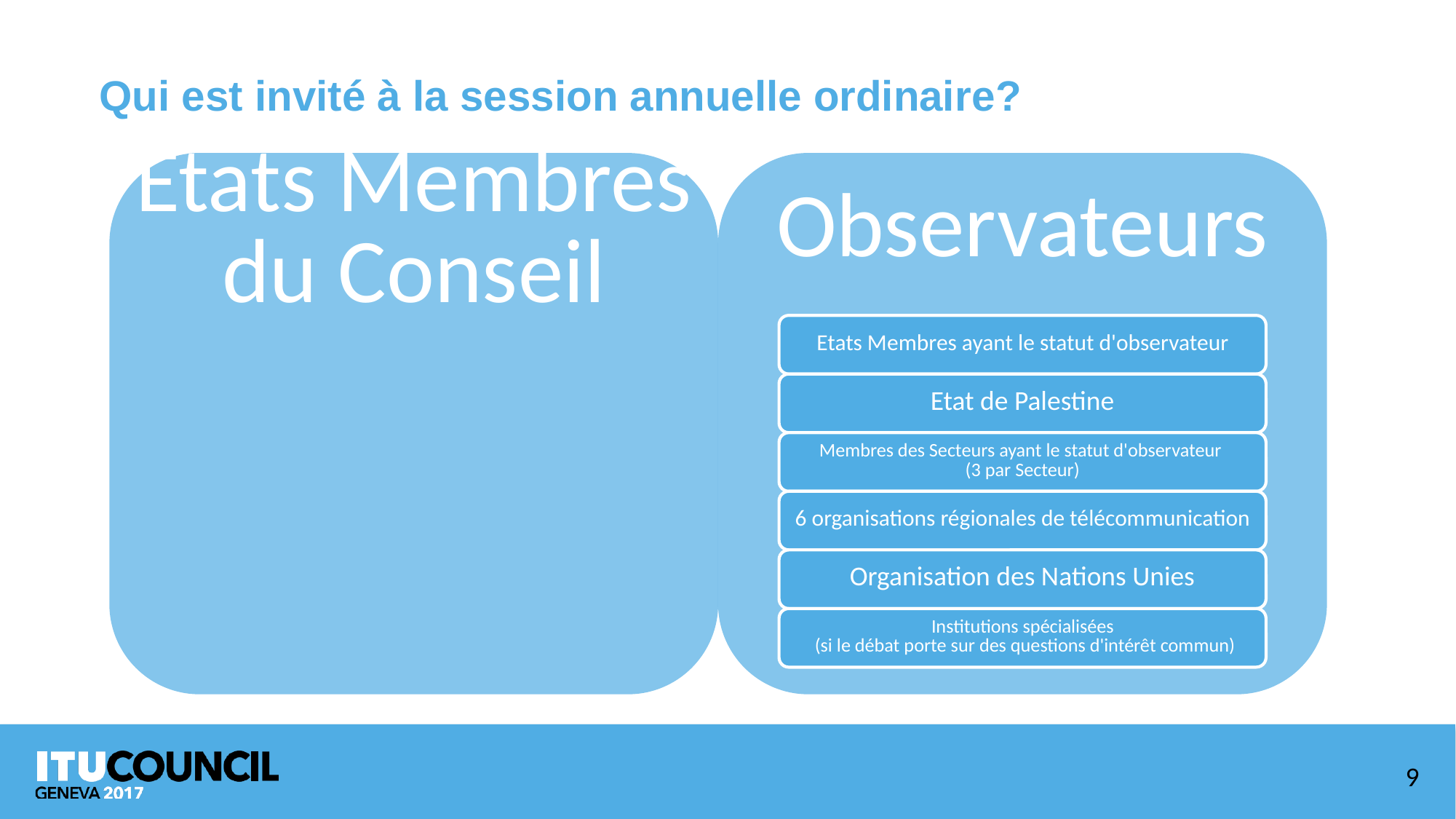

Qui est invité à la session annuelle ordinaire?
Observateurs
Etats Membres ayant le statut d'observateur
Etat de Palestine
Membres des Secteurs ayant le statut d'observateur
(3 par Secteur)
6 organisations régionales de télécommunication
Organisation des Nations Unies
Institutions spécialisées
 (si le débat porte sur des questions d'intérêt commun)